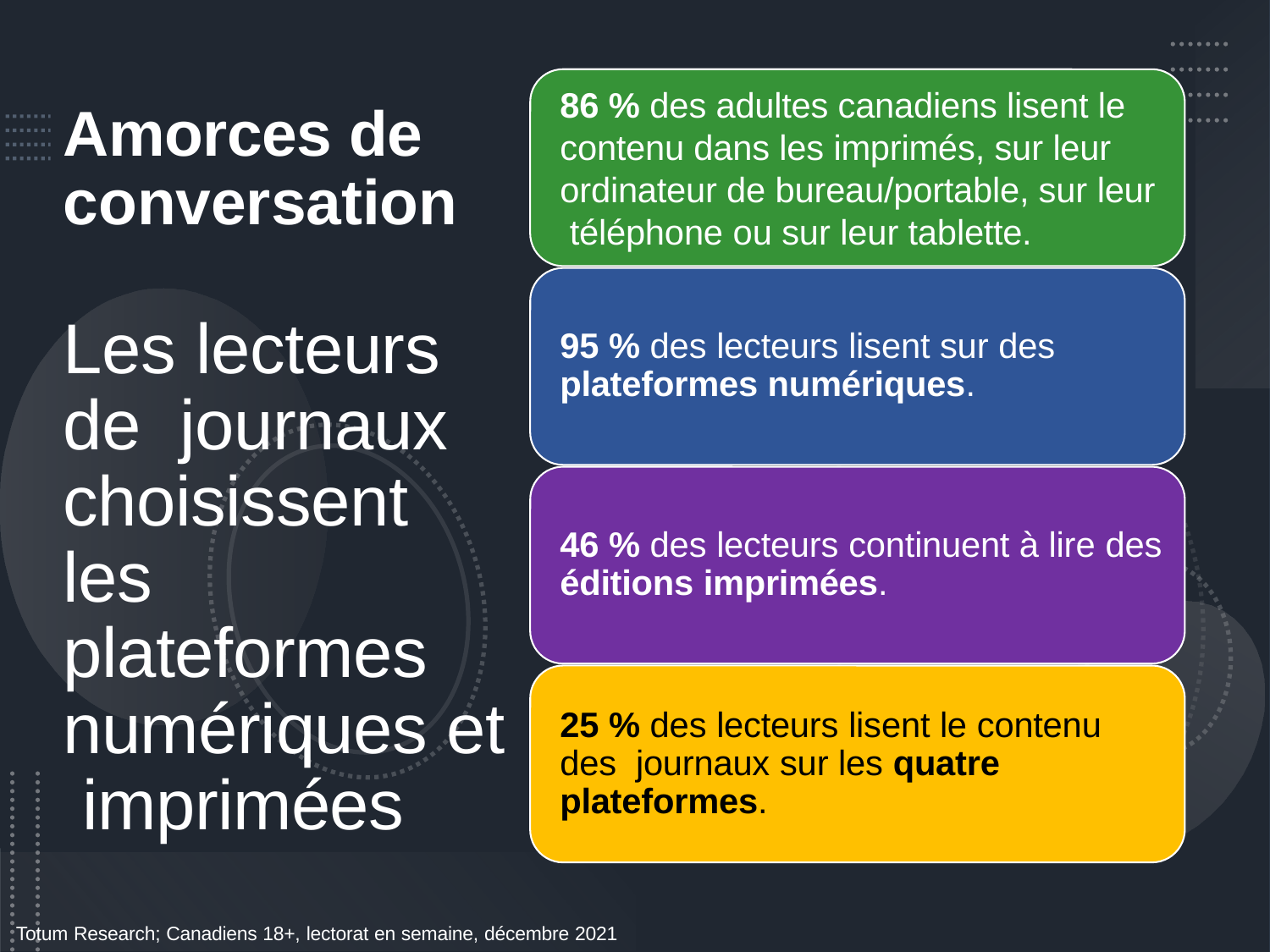

86 % des adultes canadiens lisent le  contenu dans les imprimés, sur leur  ordinateur de bureau/portable, sur leur  téléphone ou sur leur tablette.
95 % des lecteurs lisent sur des plateformes numériques.
46 % des lecteurs continuent à lire des éditions imprimées.
25 % des lecteurs lisent le contenu des  journaux sur les quatre plateformes.
# Amorces de  conversation Les lecteurs de  journaux  choisissent les  plateformes  numériques et  imprimées

Totum Research; Canadiens 18+, lectorat en semaine, décembre 2021